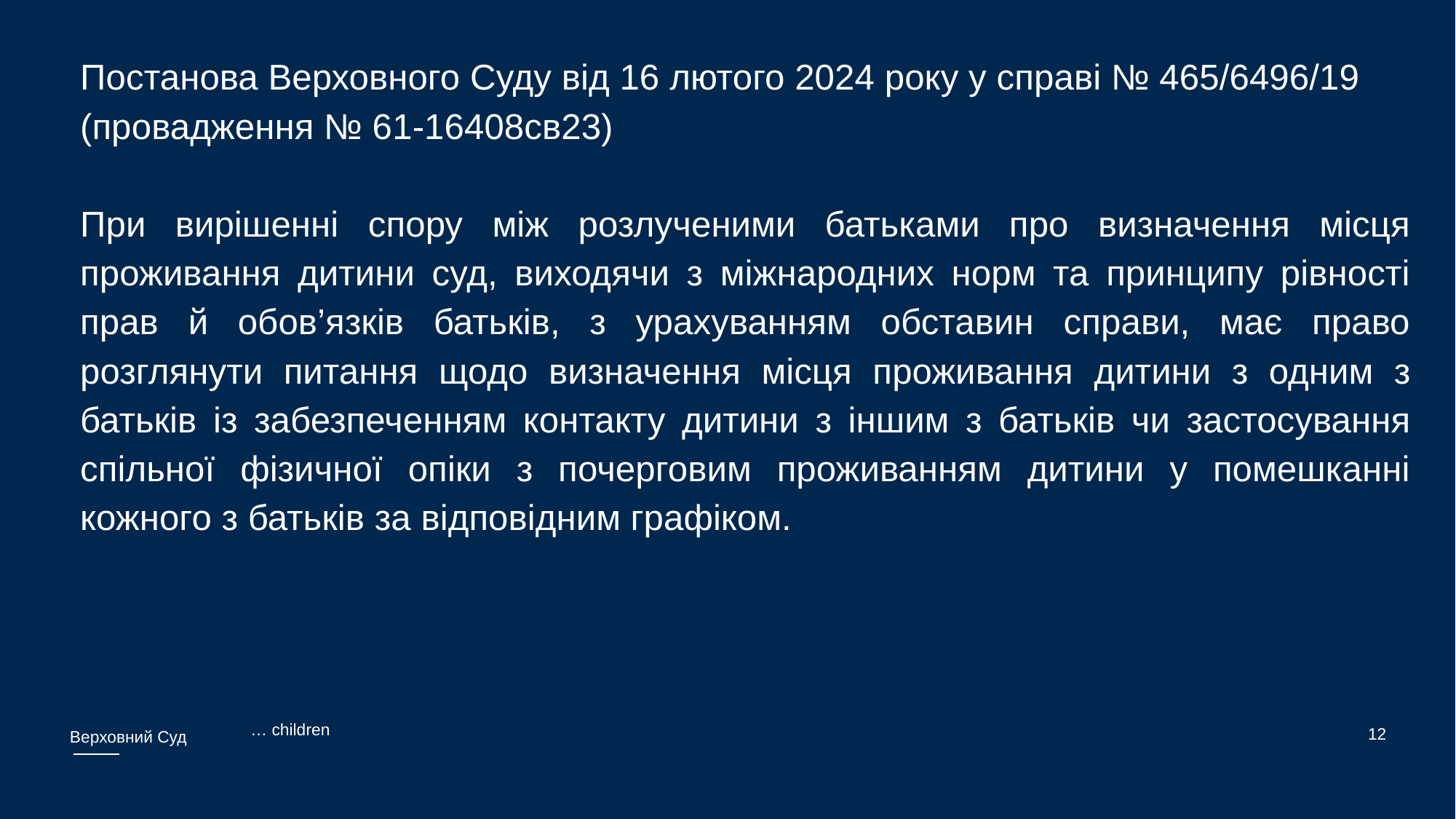

Постанова Верховного Суду від 16 лютого 2024 року у справі № 465/6496/19 (провадження № 61-16408св23)

При вирішенні спору між розлученими батьками про визначення місця проживання дитини суд, виходячи з міжнародних норм та принципу рівності прав й обов’язків батьків, з урахуванням обставин справи, має право розглянути питання щодо визначення місця проживання дитини з одним з батьків із забезпеченням контакту дитини з іншим з батьків чи застосування спільної фізичної опіки з почерговим проживанням дитини у помешканні кожного з батьків за відповідним графіком.

#
12
… children